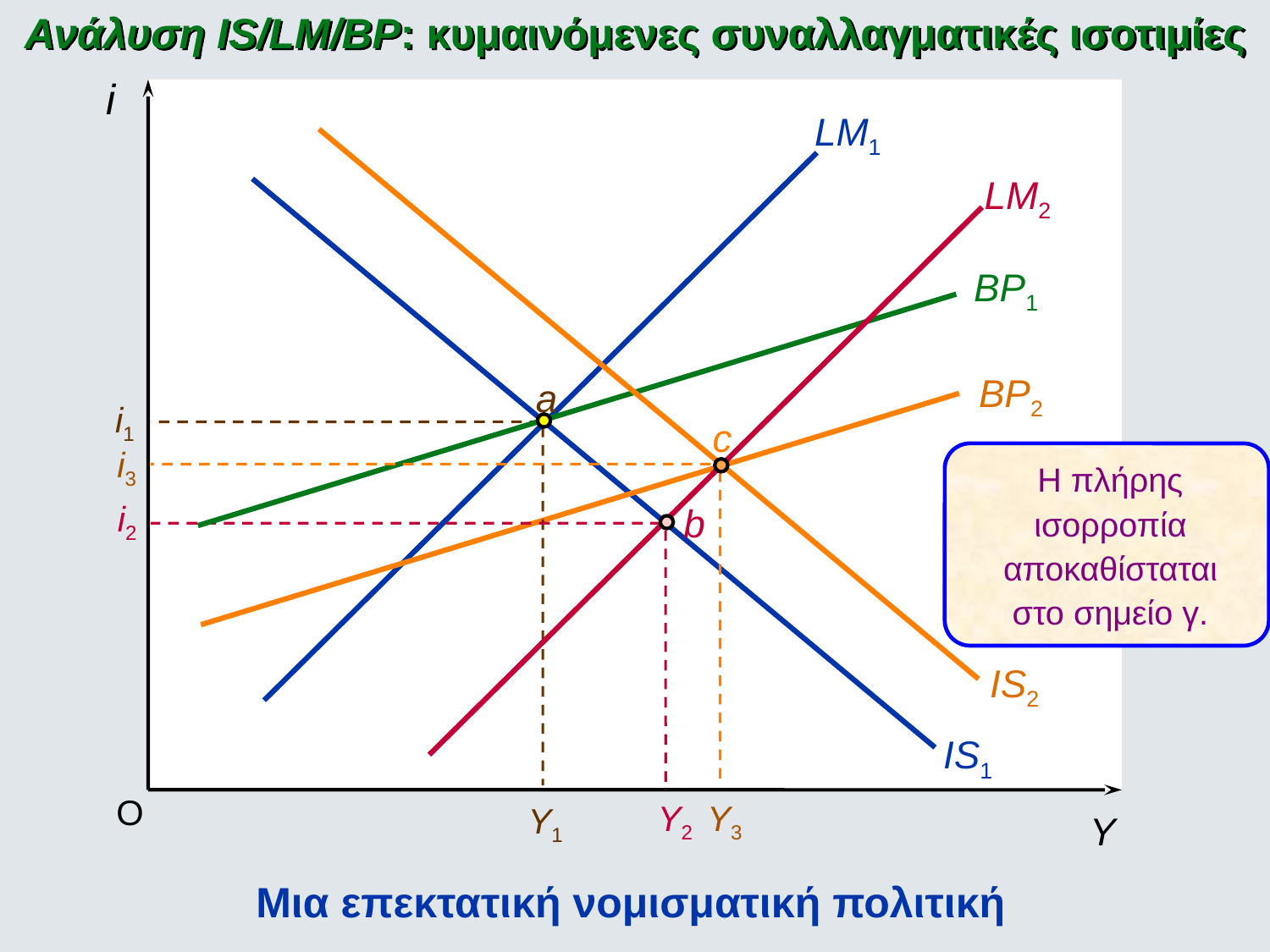

Ανάλυση IS/LM/BP: κυμαινόμενες συναλλαγματικές ισοτιμίες
i

LM1

IS2

LM2

BP1

BP2

a
i1
c

i3

Η πλήρης ισορροπία αποκαθίσταται στο σημείο γ.

Y3
i2
b

IS1
O

Y2
Y1
Y
Μια επεκτατική νομισματική πολιτική